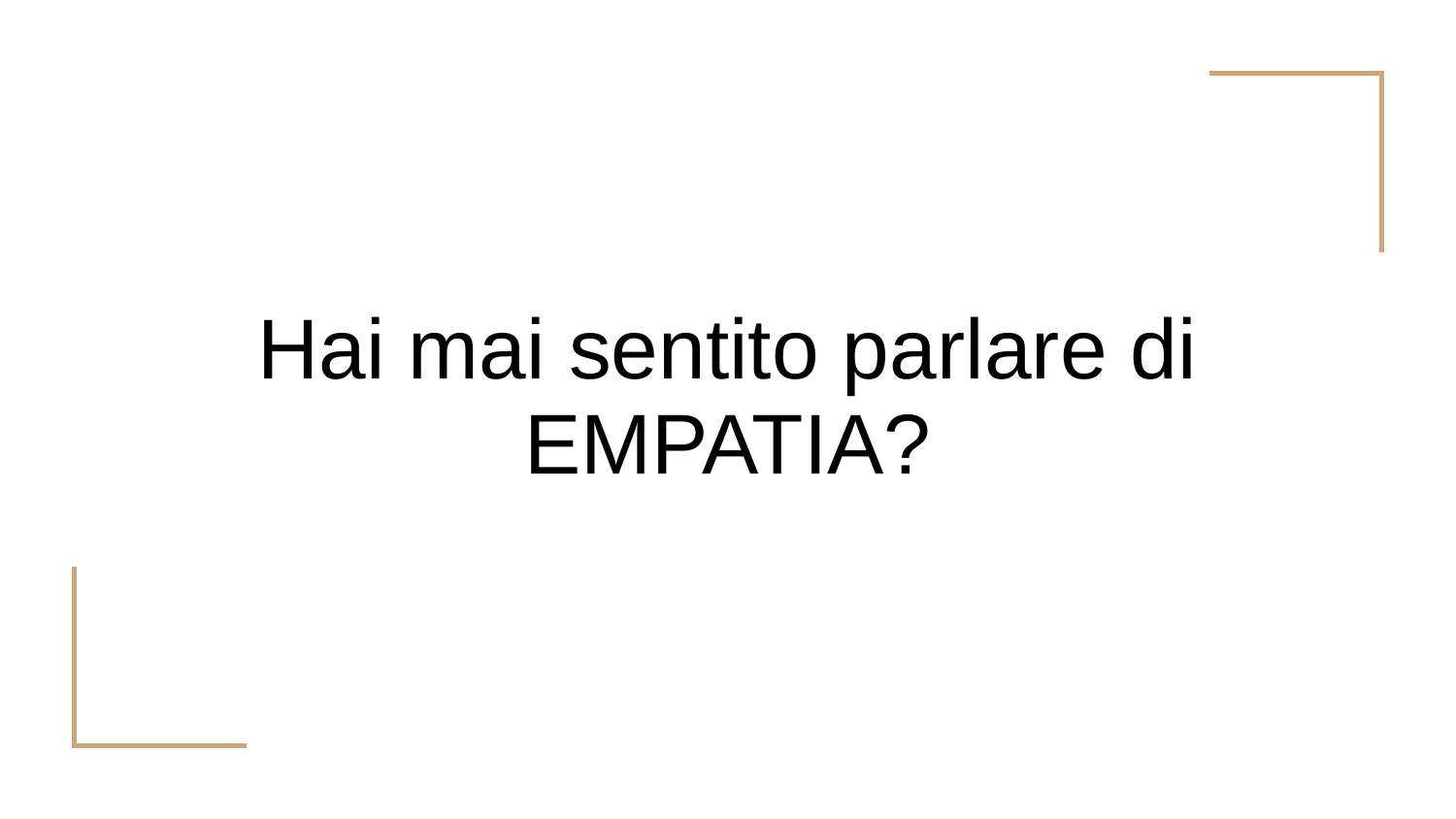

# Hai mai sentito parlare di EMPATIA?